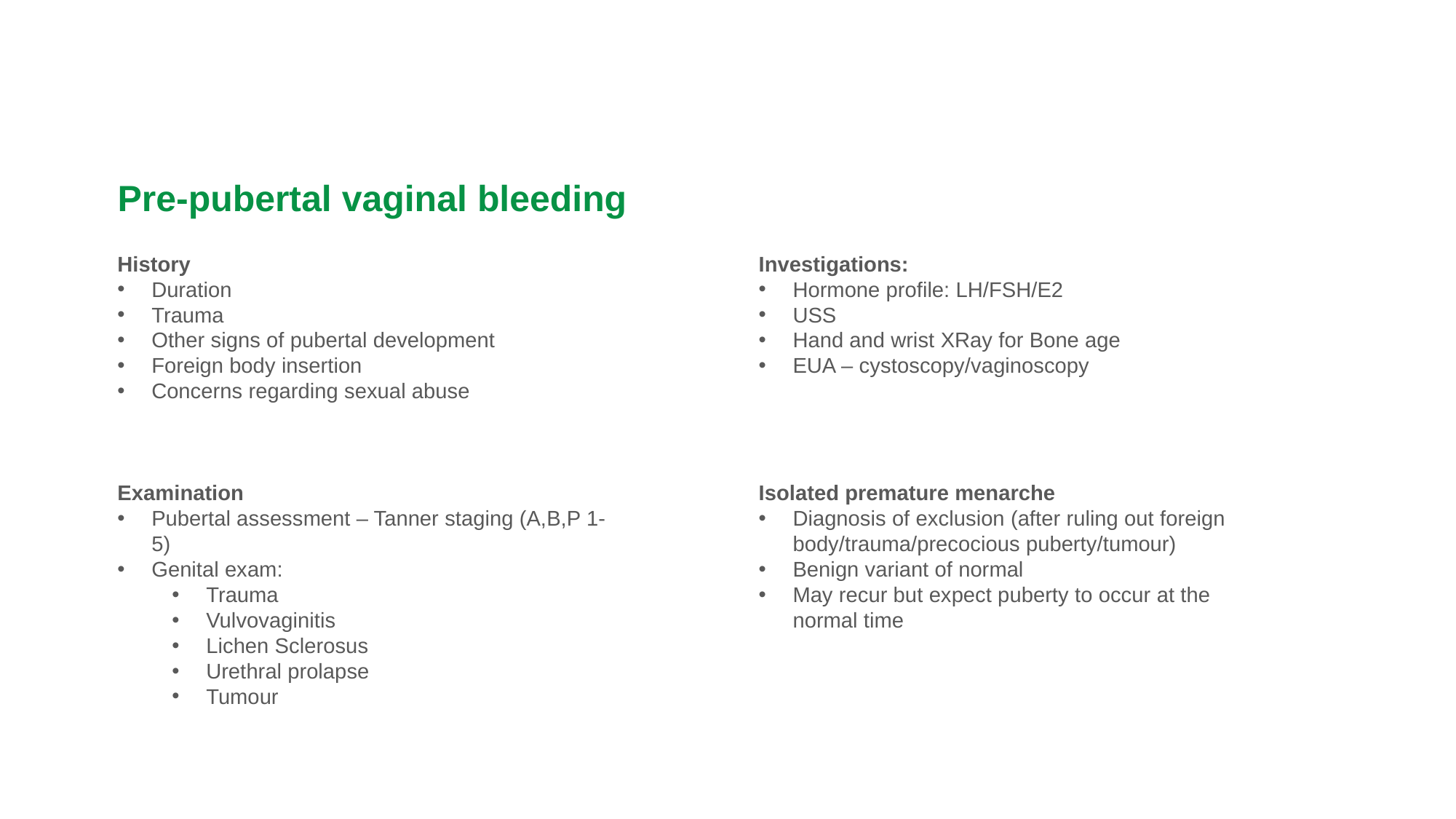

Looking Ahead. Embracing Innovation
Pre-pubertal vaginal bleeding
History
Duration
Trauma
Other signs of pubertal development
Foreign body insertion
Concerns regarding sexual abuse

Examination
Pubertal assessment – Tanner staging (A,B,P 1-5)
Genital exam:
Trauma
Vulvovaginitis
Lichen Sclerosus
Urethral prolapse
Tumour

Investigations:
Hormone profile: LH/FSH/E2
USS
Hand and wrist XRay for Bone age
EUA – cystoscopy/vaginoscopy

Isolated premature menarche
Diagnosis of exclusion (after ruling out foreign body/trauma/precocious puberty/tumour)
Benign variant of normal
May recur but expect puberty to occur at the normal time